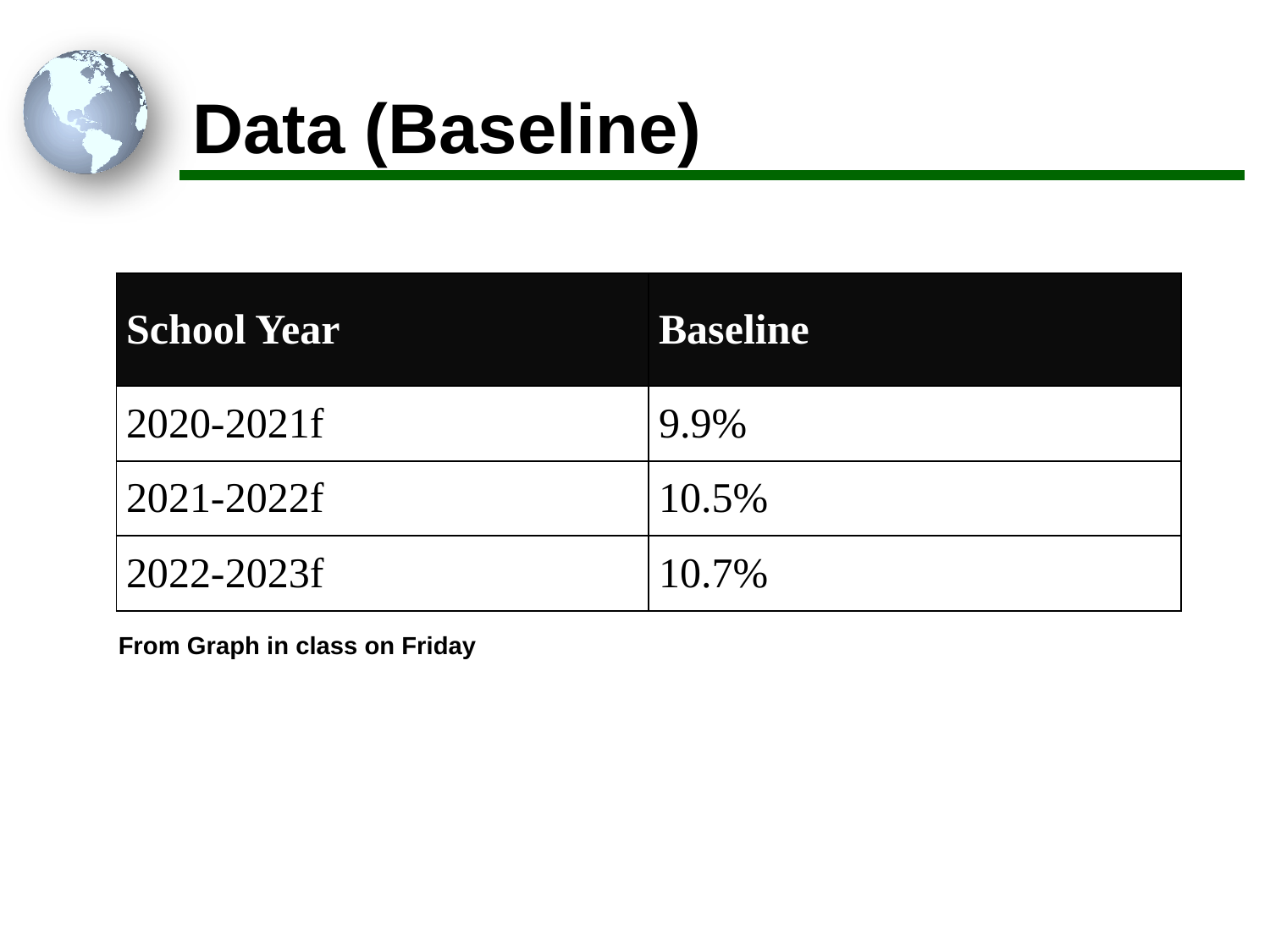

# Data (Baseline)
| School Year | Baseline |
| --- | --- |
| 2020-2021f | 9.9% |
| 2021-2022f | 10.5% |
| 2022-2023f | 10.7% |
From Graph in class on Friday